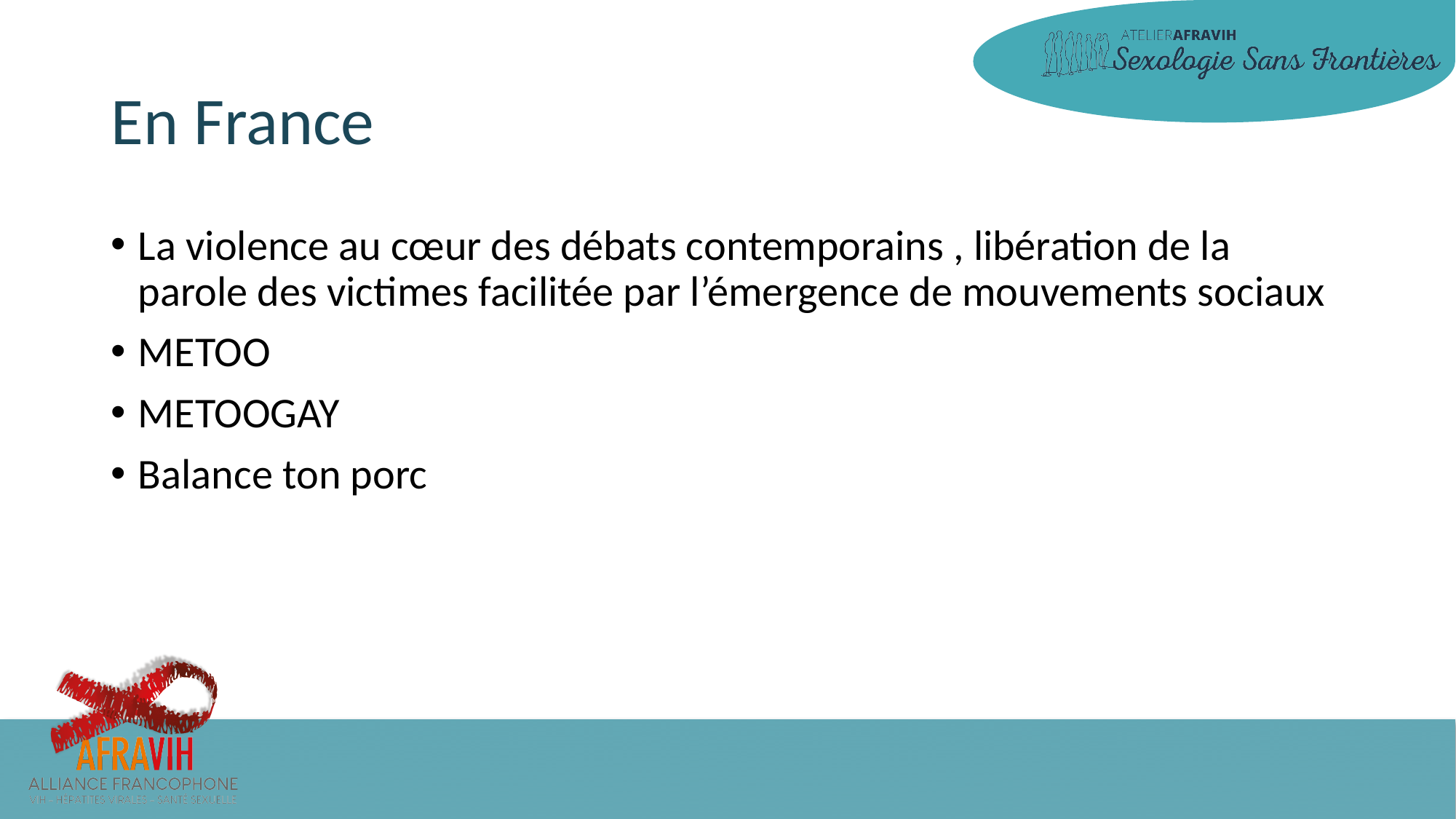

# En France
La violence au cœur des débats contemporains , libération de la parole des victimes facilitée par l’émergence de mouvements sociaux
METOO
METOOGAY
Balance ton porc